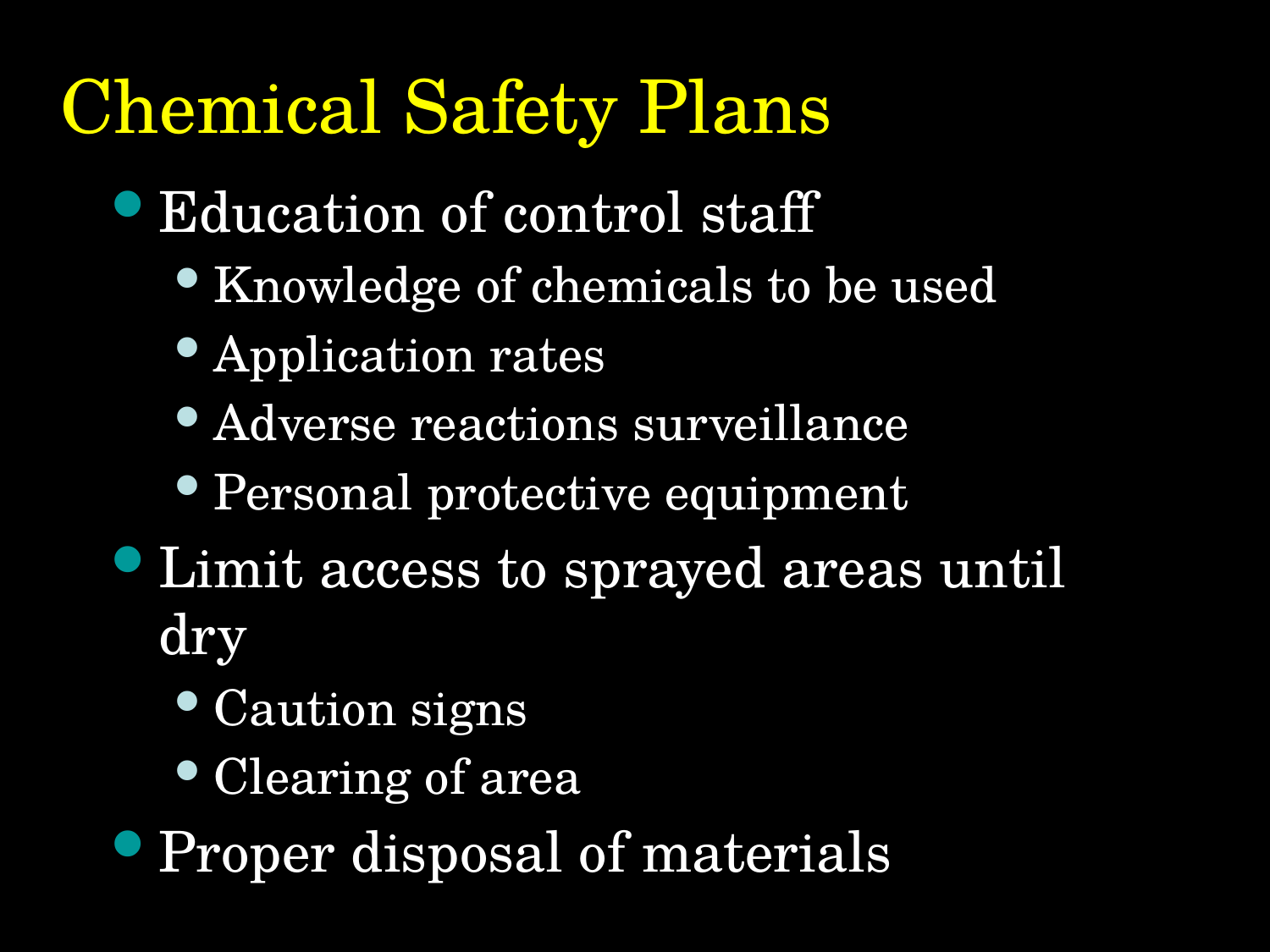

Chemical Safety Plans
Education of control staff
Knowledge of chemicals to be used
Application rates
Adverse reactions surveillance
Personal protective equipment
Limit access to sprayed areas until dry
Caution signs
Clearing of area
Proper disposal of materials